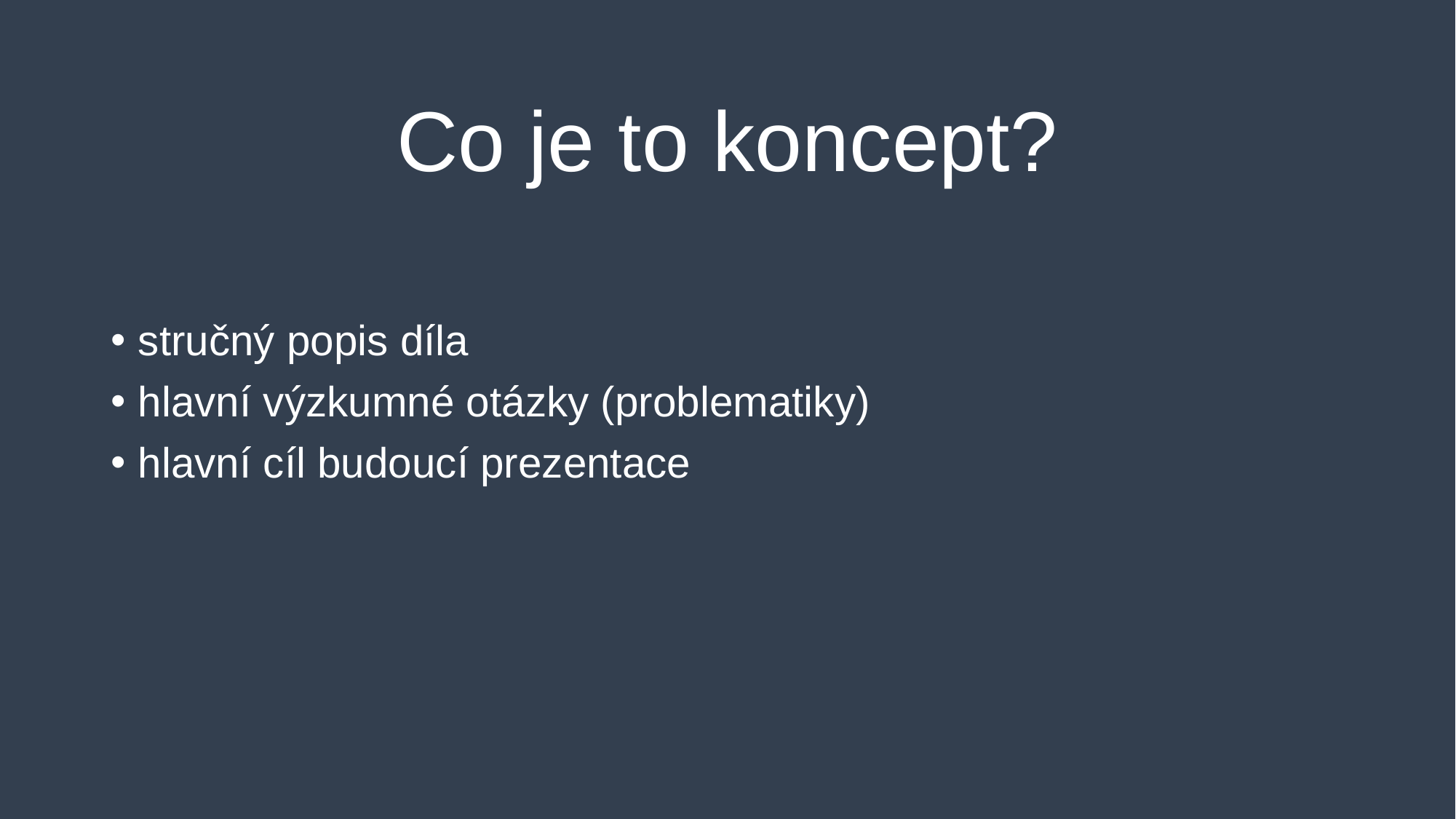

# Co je to koncept?
stručný popis díla
hlavní výzkumné otázky (problematiky)
hlavní cíl budoucí prezentace